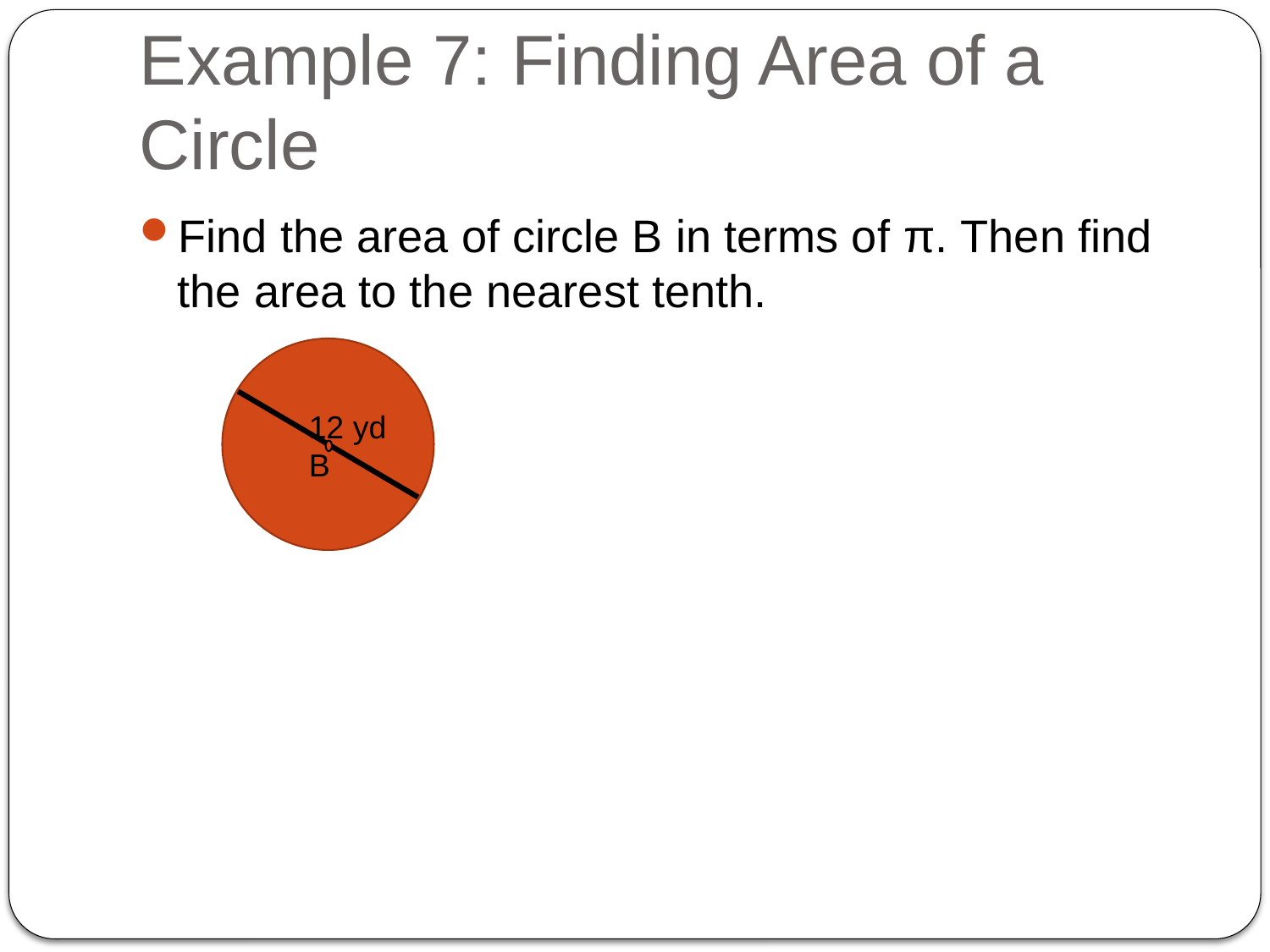

# Example 7: Finding Area of a Circle
Find the area of circle B in terms of π. Then find the area to the nearest tenth.

12 yd
B